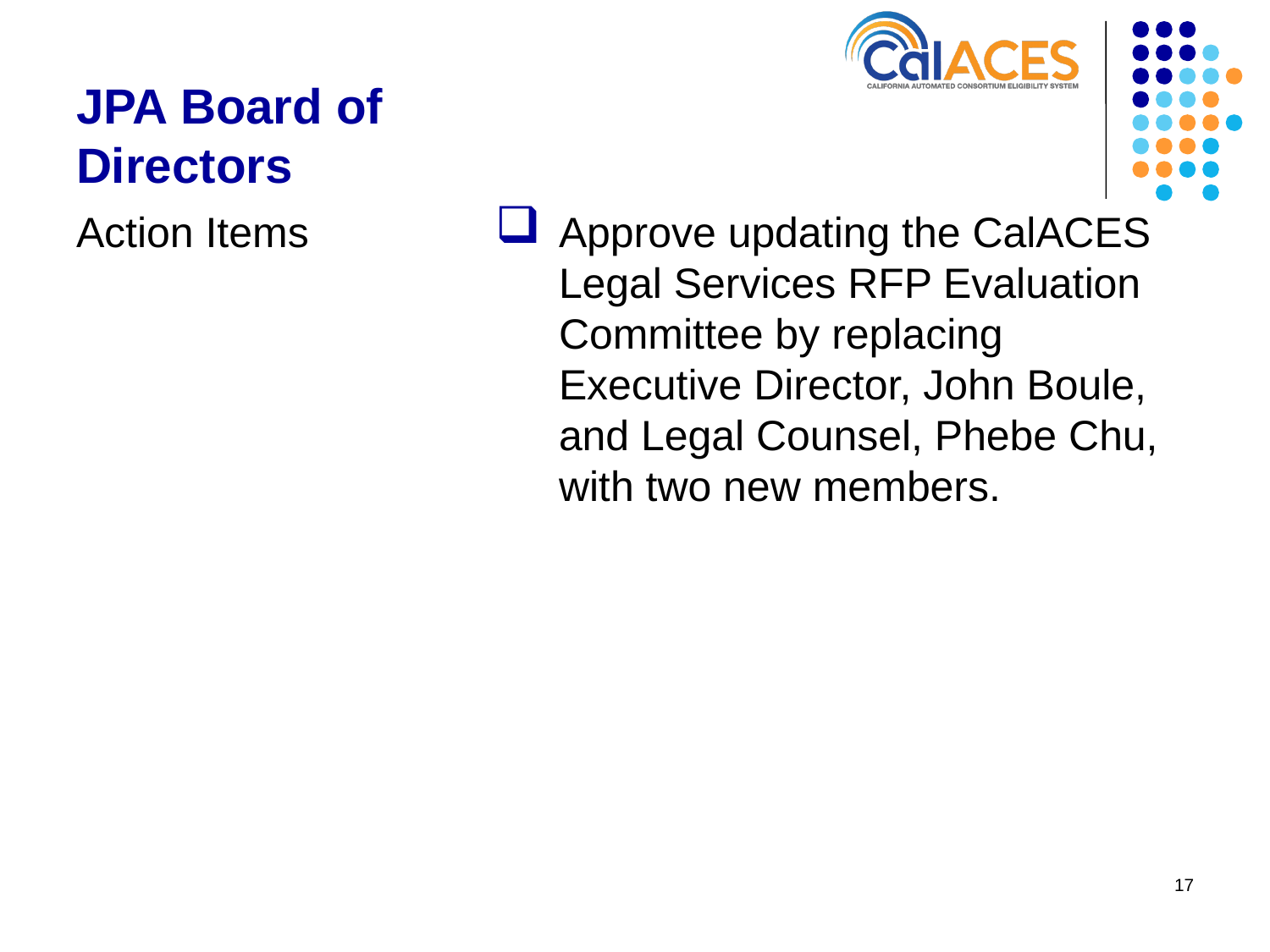

# JPA Board of Directors
Action Items
Approve updating the CalACES Legal Services RFP Evaluation Committee by replacing Executive Director, John Boule, and Legal Counsel, Phebe Chu, with two new members.
17